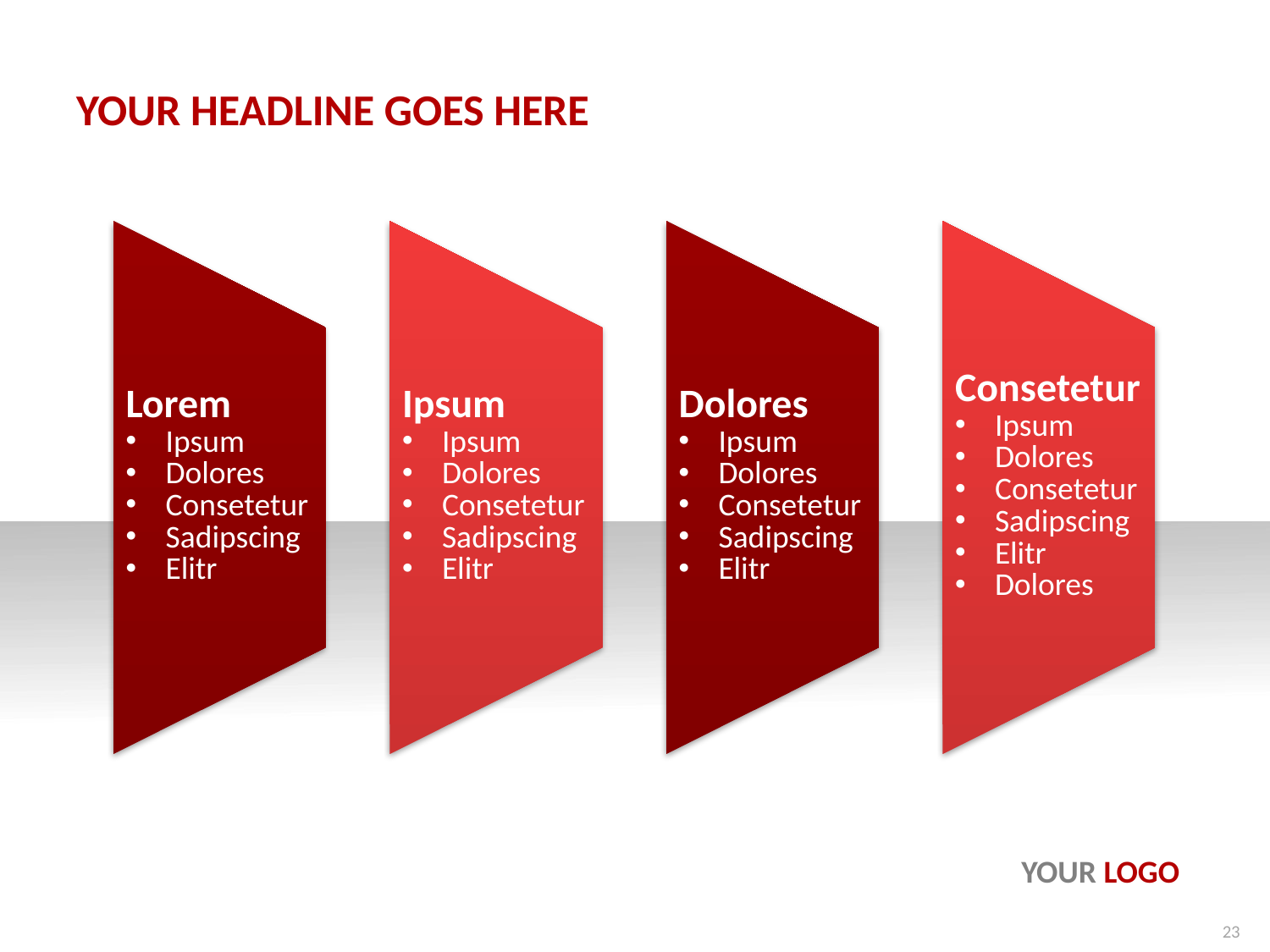

# YOUR HEADLINE GOES HERE
Lorem
Ipsum
Dolores
Dolores
Consetetur
Consetetur
Sadipscing
Elitr
Ipsum
Ipsum
Dolores
Consetetur
Sadipscing
Elitr
Ipsum
Dolores
Consetetur
Sadipscing
Elitr
Dolores
Ipsum
Dolores
Consetetur
Sadipscing
Elitr
YOUR LOGO
23